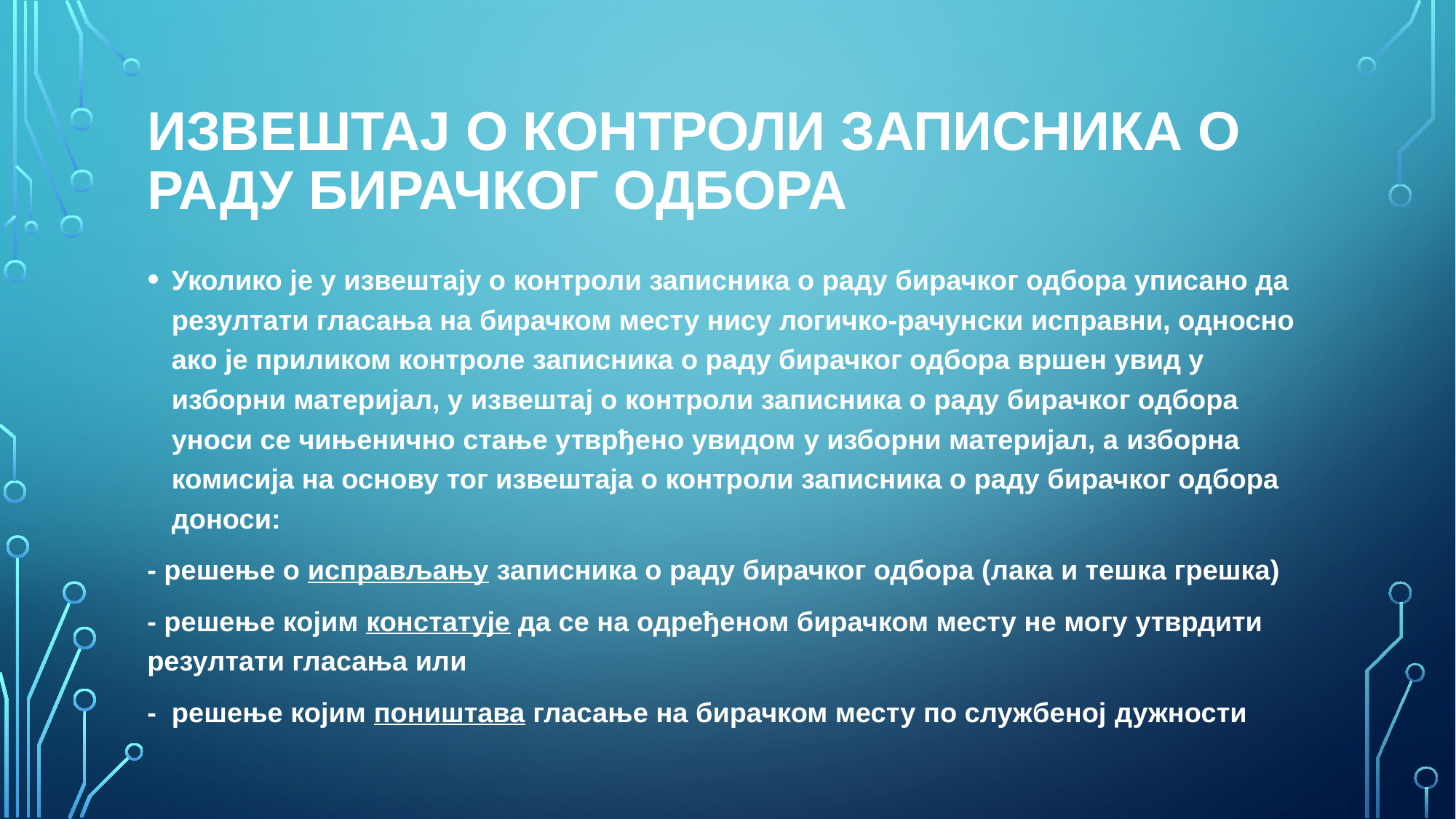

# извештај о контроли записника о раду бирачког одбора
Уколико је у извештају о контроли записника о раду бирачког одбора уписано да резултати гласања на бирачком месту нису логичко-рачунски исправни, односно ако је приликом контроле записника о раду бирачког одбора вршен увид у изборни материјал, у извештај о контроли записника о раду бирачког одбора уноси се чињенично стање утврђено увидом у изборни материјал, а изборна комисија на основу тог извештаја о контроли записника о раду бирачког одбора доноси:
- решење о исправљању записника о раду бирачког одбора (лака и тешка грешка)
- решење којим констатује да се на одређеном бирачком месту не могу утврдити резултати гласања или
-  решење којим поништава гласање на бирачком месту по службеној дужности